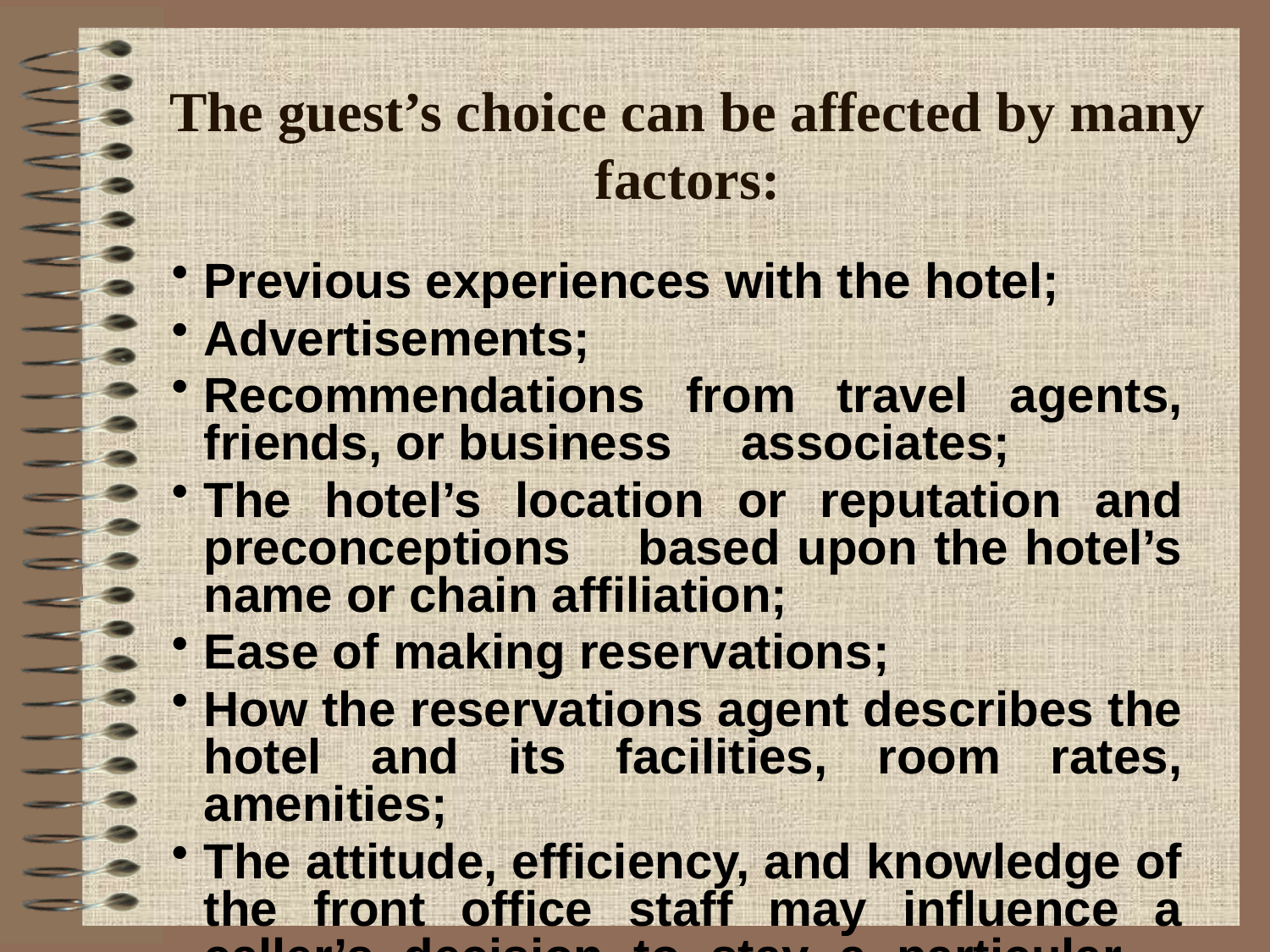

# The guest’s choice can be affected by many factors:
Previous experiences with the hotel;
Advertisements;
Recommendations from travel agents, friends, or business     associates;
The hotel’s location or reputation and preconceptions    based upon the hotel’s name or chain affiliation;
Ease of making reservations;
How the reservations agent describes the hotel and its facilities, room rates, amenities;
The attitude, efficiency, and knowledge of the front office staff may influence a caller’s decision to stay a particular   hotel.